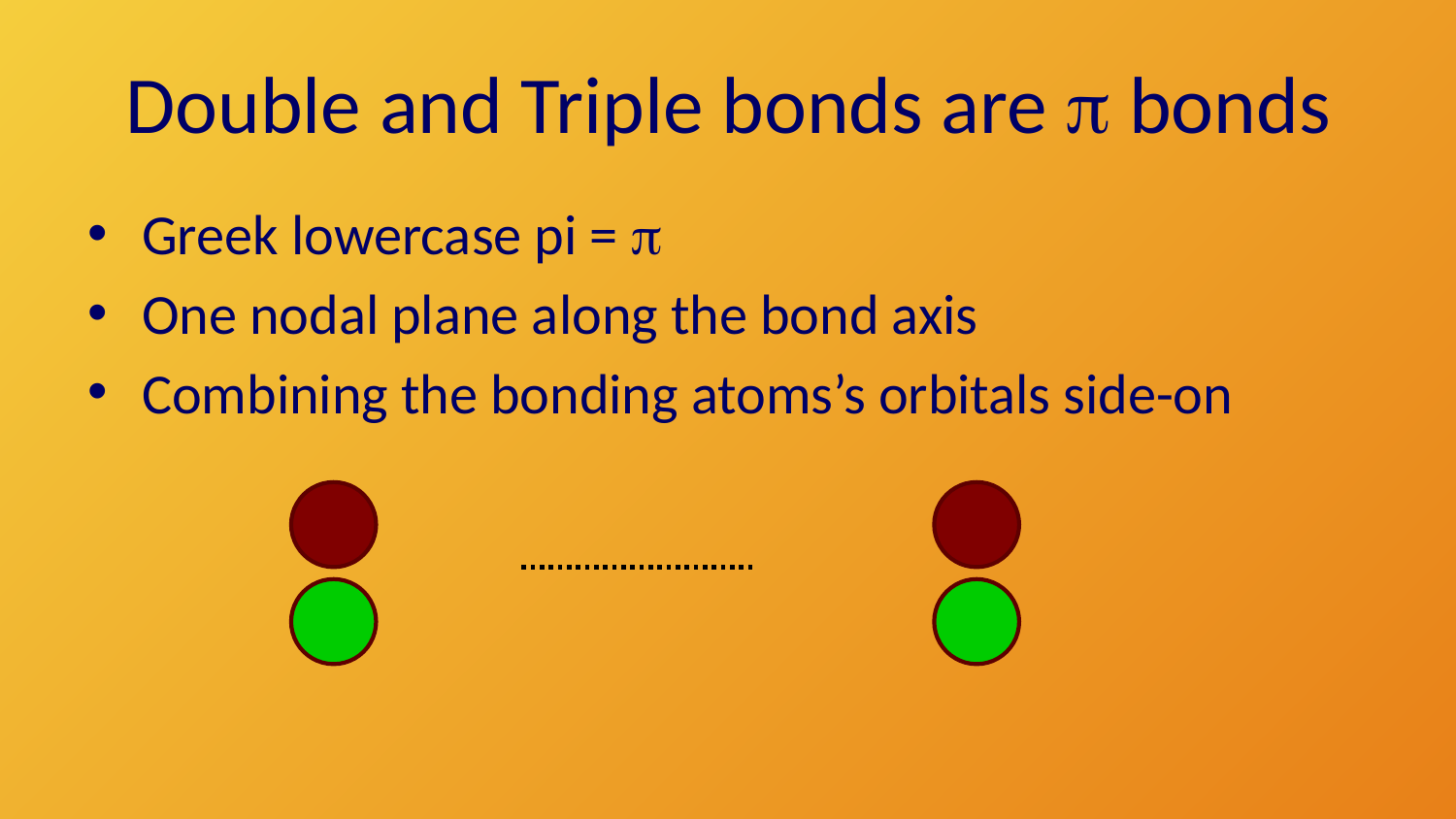

# Double and Triple bonds are π bonds
Greek lowercase pi = π
One nodal plane along the bond axis
Combining the bonding atoms’s orbitals side-on